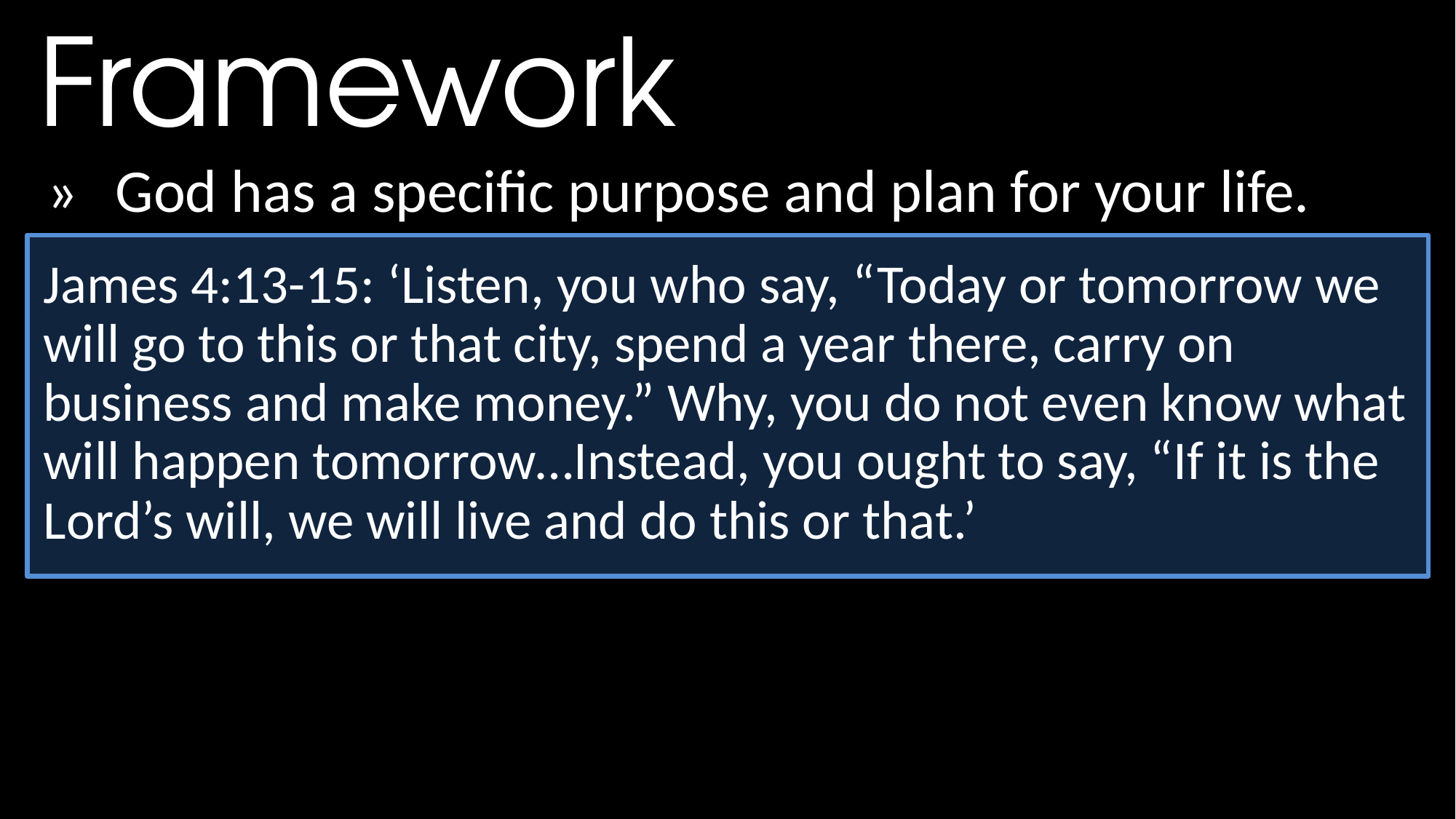

Framework
»	God has a specific purpose and plan for your life.

James 4:13-15: ‘Listen, you who say, “Today or tomorrow we will go to this or that city, spend a year there, carry on business and make money.” Why, you do not even know what will happen tomorrow…Instead, you ought to say, “If it is the Lord’s will, we will live and do this or that.’